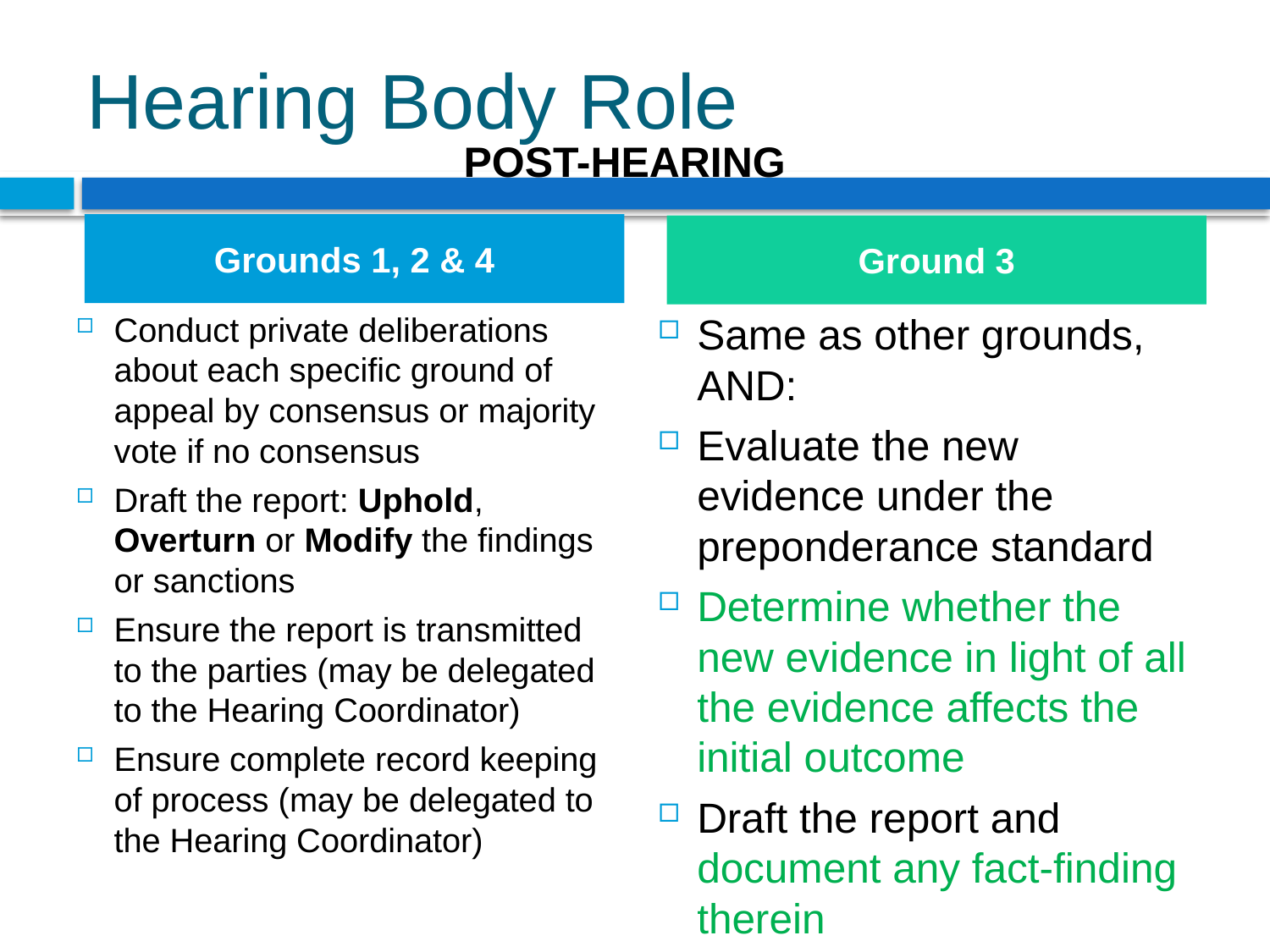

# Hearing Body Role
POST-HEARING
Grounds 1, 2 & 4
Ground 3
Conduct private deliberations about each specific ground of appeal by consensus or majority vote if no consensus
Draft the report: Uphold, Overturn or Modify the findings or sanctions
Ensure the report is transmitted to the parties (may be delegated to the Hearing Coordinator)
Ensure complete record keeping of process (may be delegated to the Hearing Coordinator)
Same as other grounds, AND:
Evaluate the new evidence under the preponderance standard
Determine whether the new evidence in light of all the evidence affects the initial outcome
Draft the report and document any fact-finding therein